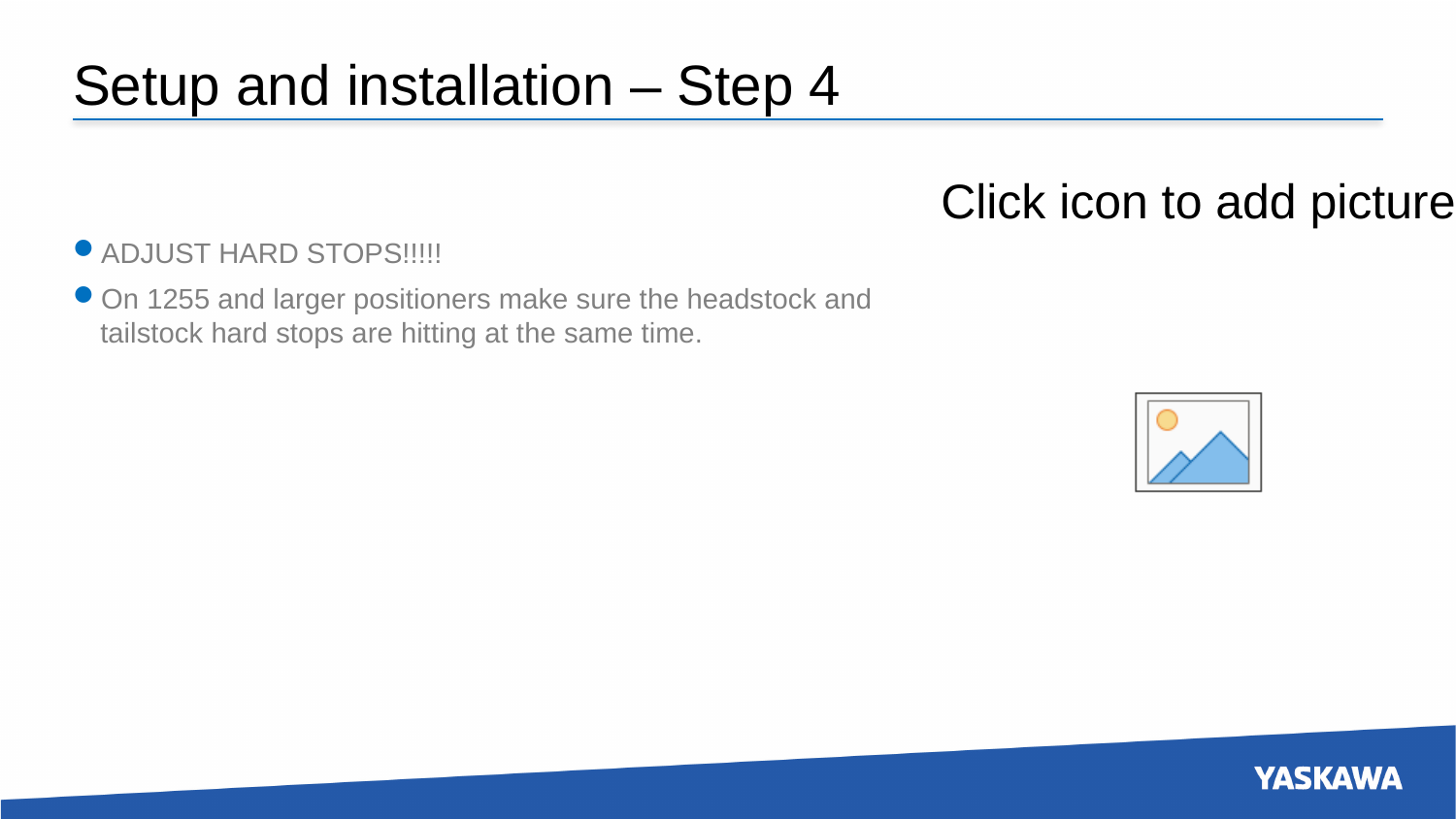

# Setup and installation – Step 4

ADJUST HARD STOPS!!!!!
On 1255 and larger positioners make sure the headstock and tailstock hard stops are hitting at the same time.